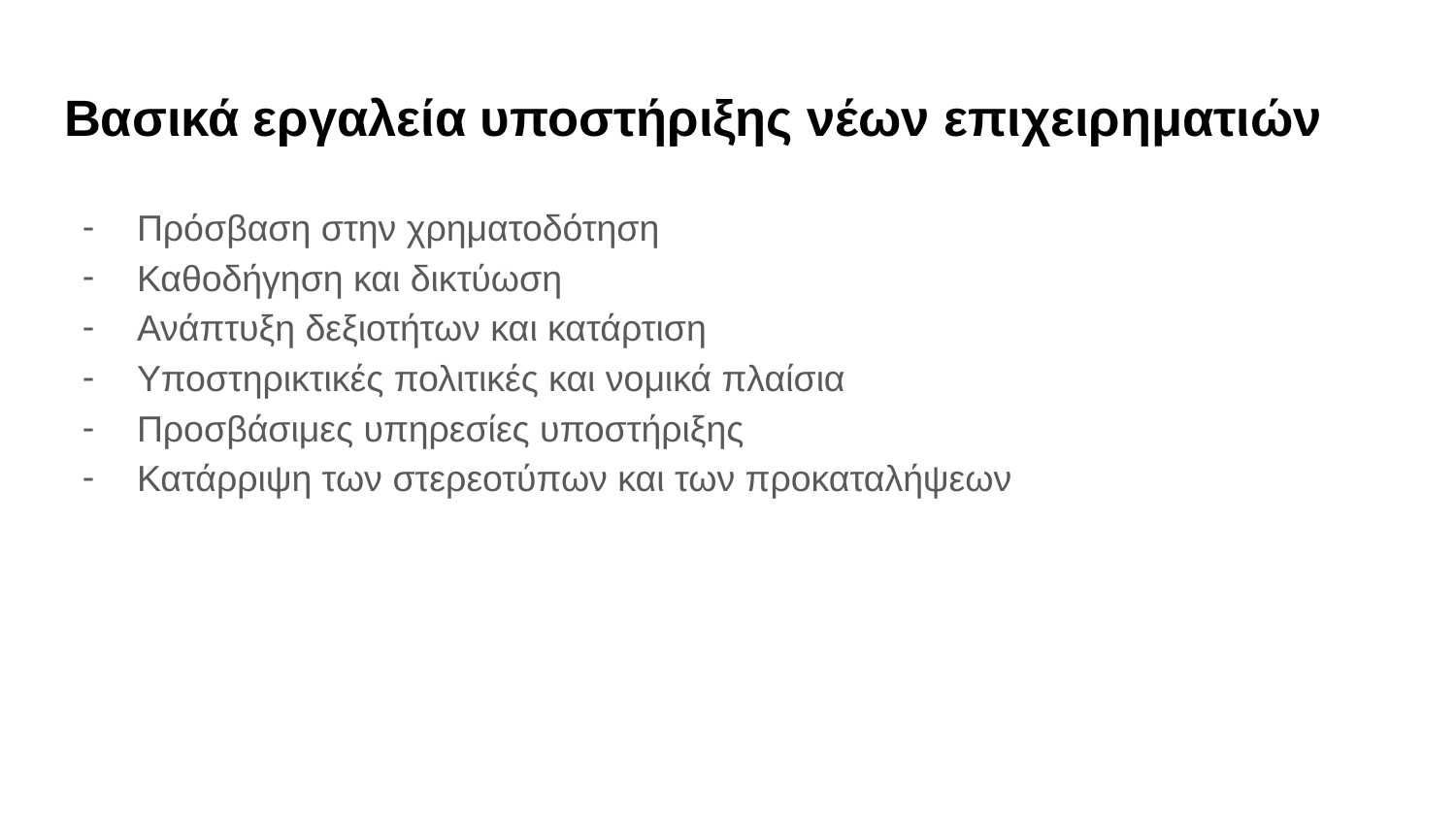

# Βασικά εργαλεία υποστήριξης νέων επιχειρηματιών
Πρόσβαση στην χρηματοδότηση
Καθοδήγηση και δικτύωση
Ανάπτυξη δεξιοτήτων και κατάρτιση
Υποστηρικτικές πολιτικές και νομικά πλαίσια
Προσβάσιμες υπηρεσίες υποστήριξης
Κατάρριψη των στερεοτύπων και των προκαταλήψεων